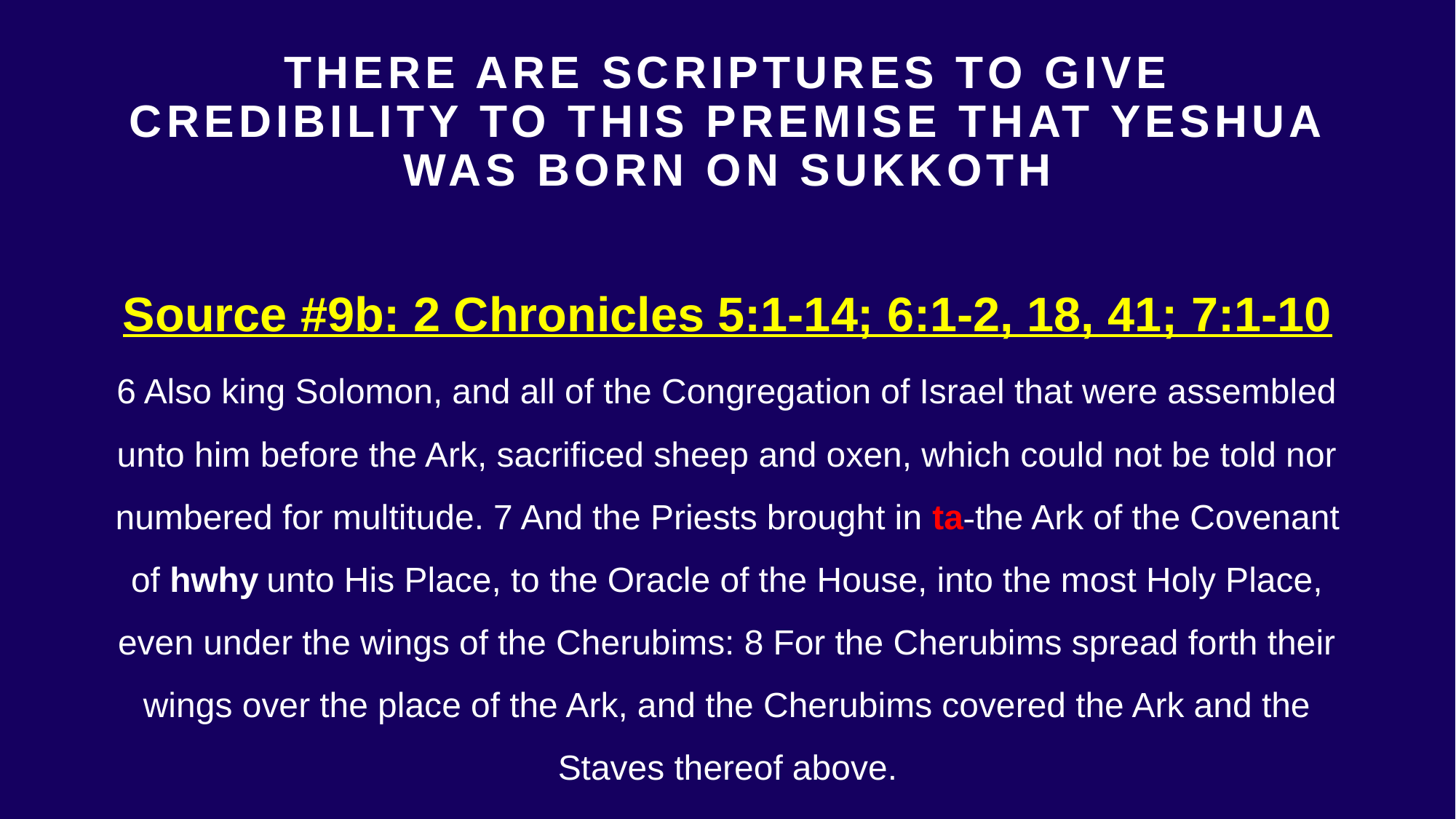

# THERE ARE SCRIPTURES TO GIVE Credibility TO THIS PREMISE that yeshua was born on sukkoth
Source #9b: 2 Chronicles 5:1-14; 6:1-2, 18, 41; 7:1-10
6 Also king Solomon, and all of the Congregation of Israel that were assembled unto him before the Ark, sacrificed sheep and oxen, which could not be told nor numbered for multitude. 7 And the Priests brought in ta-the Ark of the Covenant of hwhy unto His Place, to the Oracle of the House, into the most Holy Place, even under the wings of the Cherubims: 8 For the Cherubims spread forth their wings over the place of the Ark, and the Cherubims covered the Ark and the Staves thereof above.